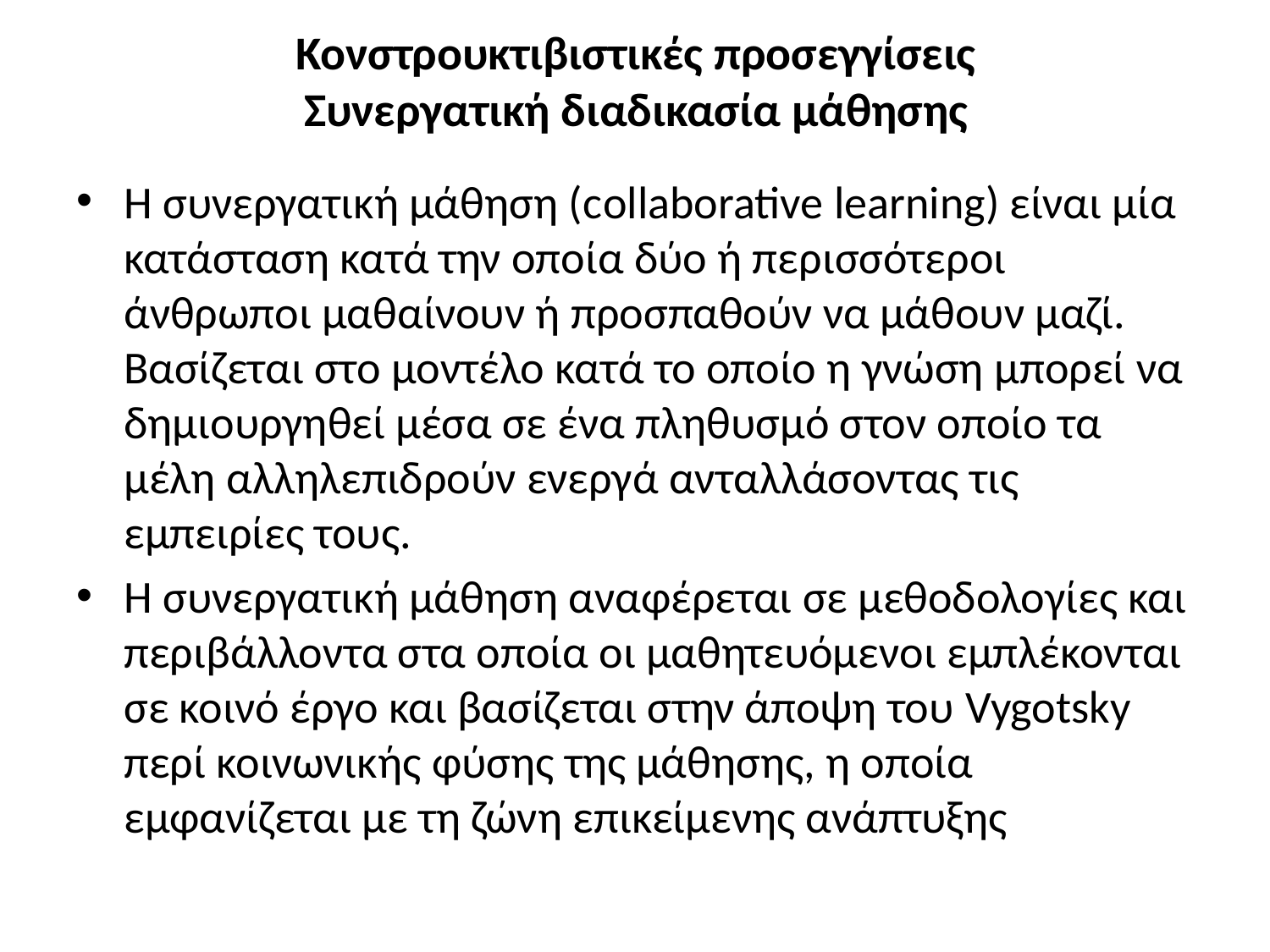

# Κονστρουκτιβιστικές προσεγγίσεις Συνεργατική διαδικασία μάθησης
Η συνεργατική μάθηση (collaborative learning) είναι μία κατάσταση κατά την οποία δύο ή περισσότεροι άνθρωποι μαθαίνουν ή προσπαθούν να μάθουν μαζί. Βασίζεται στο μοντέλο κατά το οποίο η γνώση μπορεί να δημιουργηθεί μέσα σε ένα πληθυσμό στον οποίο τα μέλη αλληλεπιδρούν ενεργά ανταλλάσοντας τις εμπειρίες τους.
Η συνεργατική μάθηση αναφέρεται σε μεθοδολογίες και περιβάλλοντα στα οποία οι μαθητευόμενοι εμπλέκονται σε κοινό έργο και βασίζεται στην άποψη του Vygotsky περί κοινωνικής φύσης της μάθησης, η οποία εμφανίζεται με τη ζώνη επικείμενης ανάπτυξης